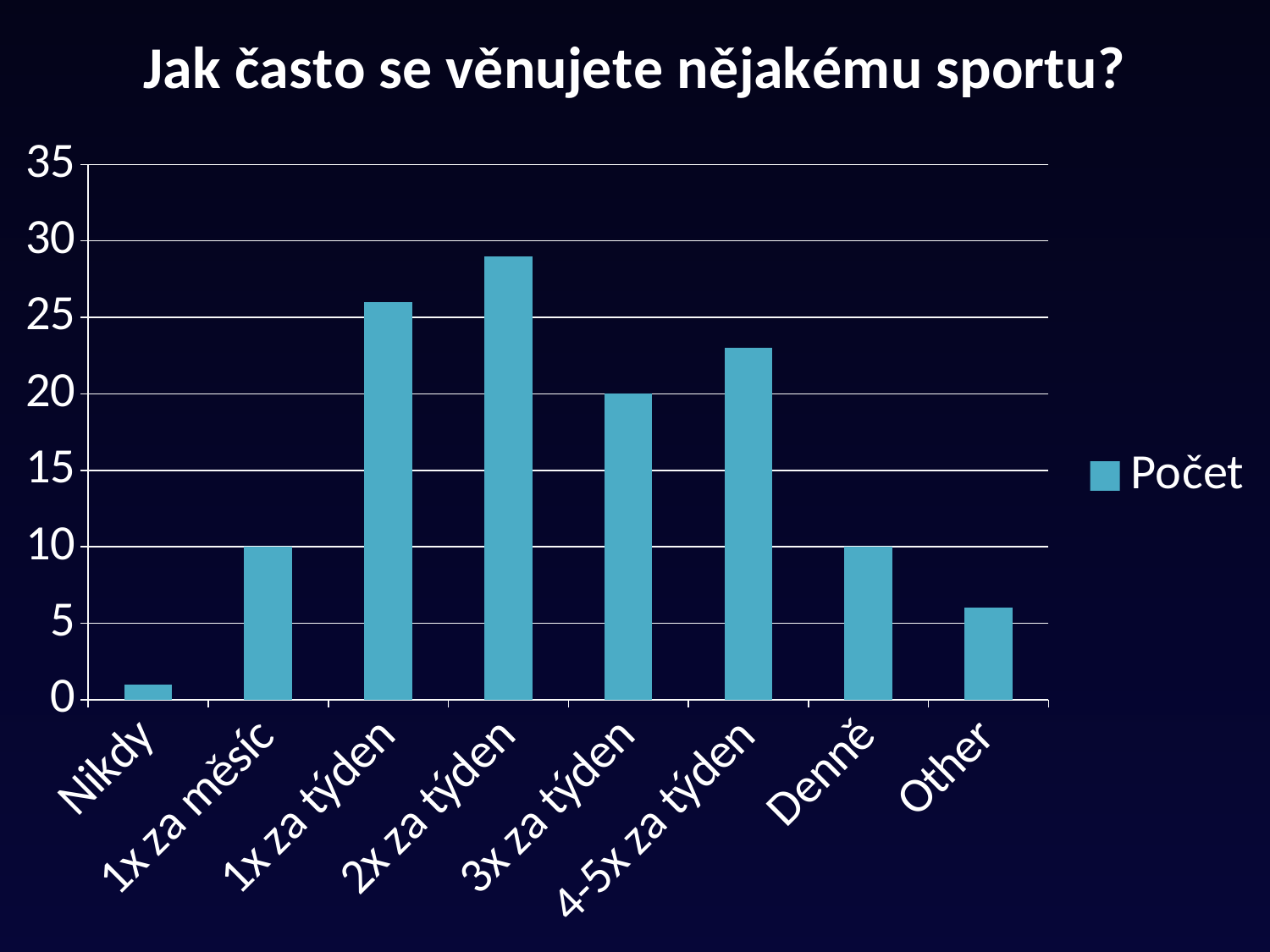

### Chart: Jak často se věnujete nějakému sportu?

| Category | Počet |
|---|---|
| Nikdy | 1.0 |
| 1x za měsíc | 10.0 |
| 1x za týden | 26.0 |
| 2x za týden | 29.0 |
| 3x za týden | 20.0 |
| 4-5x za týden | 23.0 |
| Denně | 10.0 |
| Other | 6.0 |